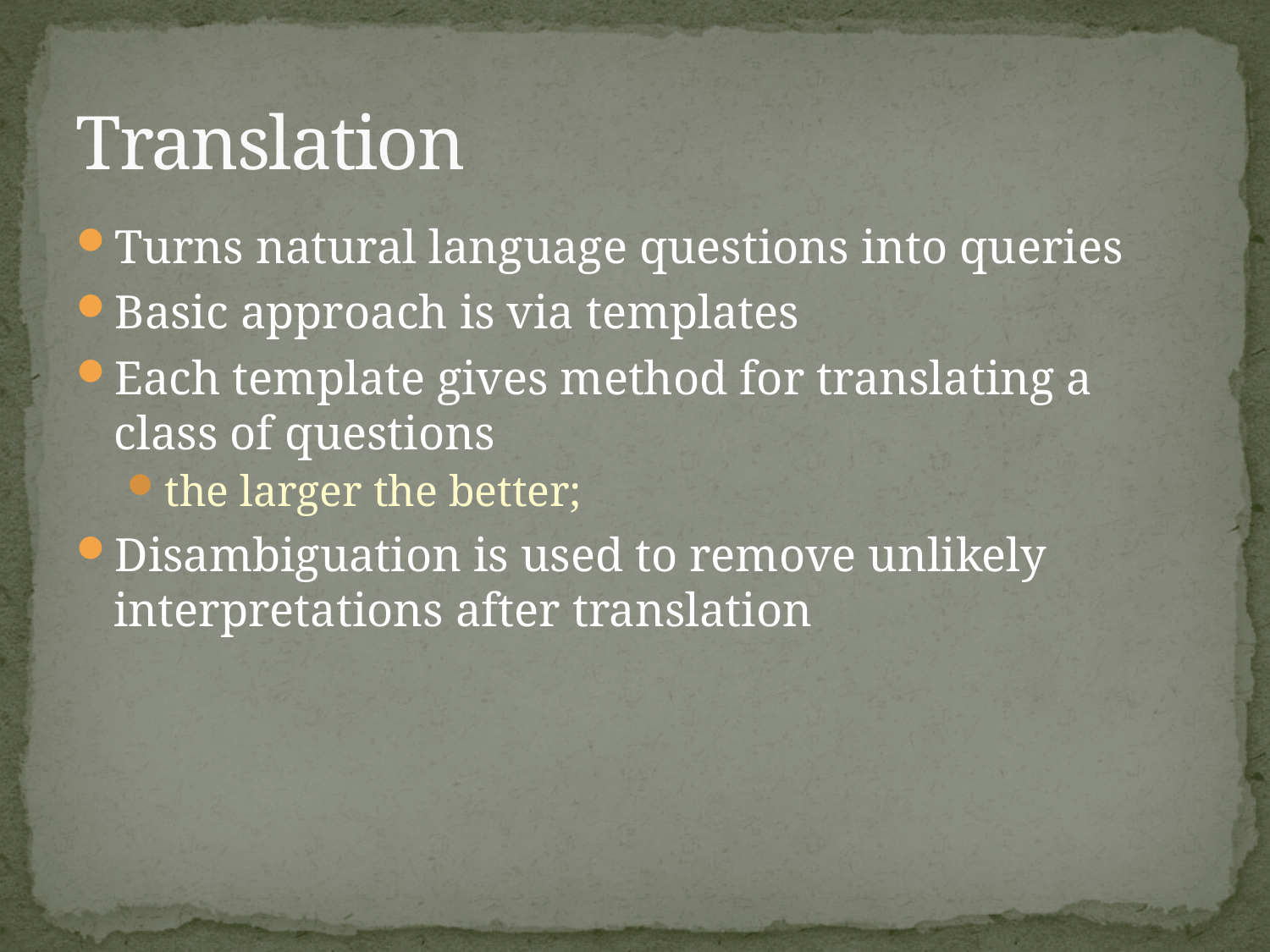

# Translation
Turns natural language questions into queries
Basic approach is via templates
Each template gives method for translating a class of questions
the larger the better;
Disambiguation is used to remove unlikely interpretations after translation